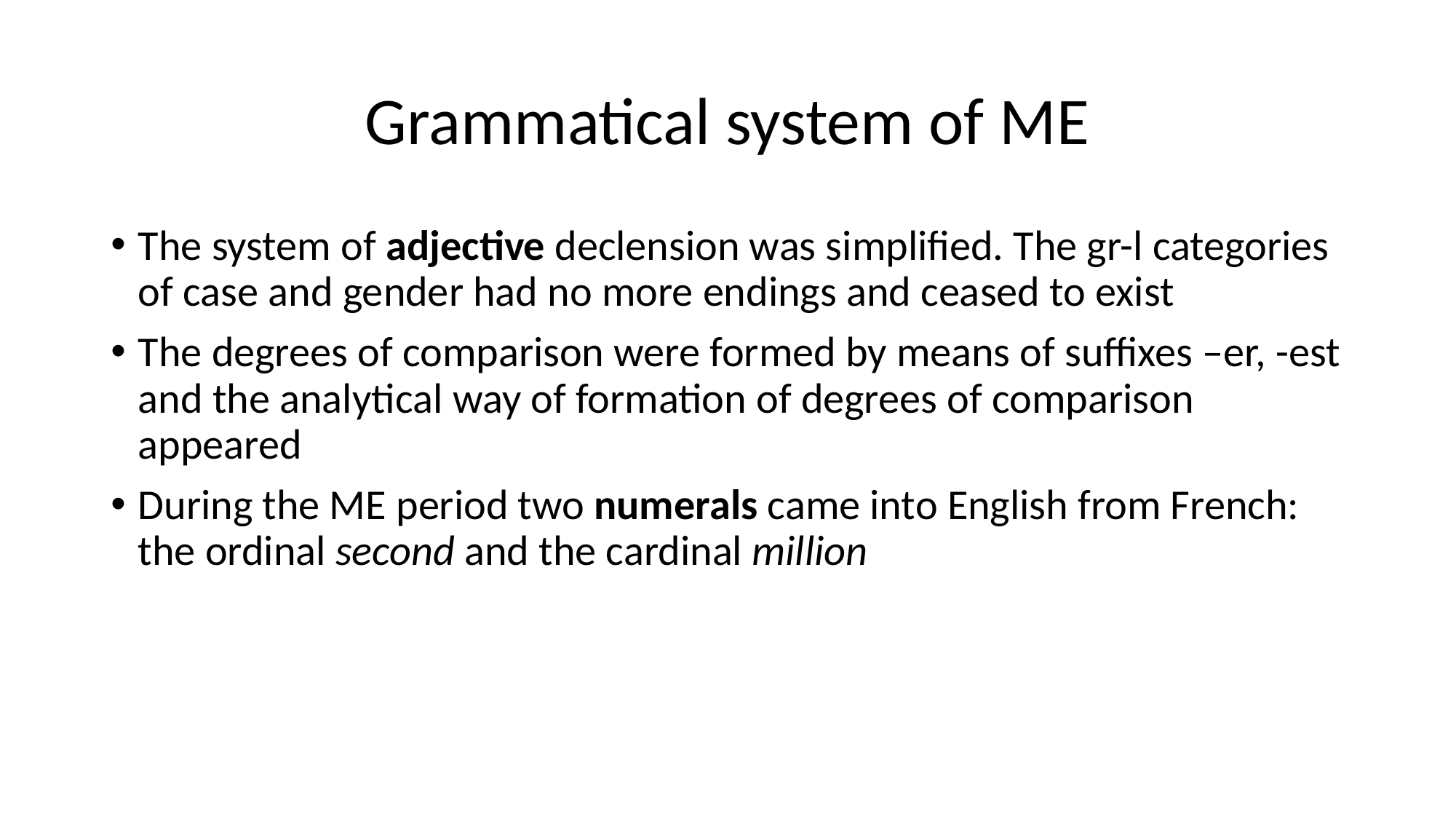

# Grammatical system of ME
The system of adjective declension was simplified. The gr-l categories of case and gender had no more endings and ceased to exist
The degrees of comparison were formed by means of suffixes –er, -est and the analytical way of formation of degrees of comparison appeared
During the ME period two numerals came into English from French: the ordinal second and the cardinal million